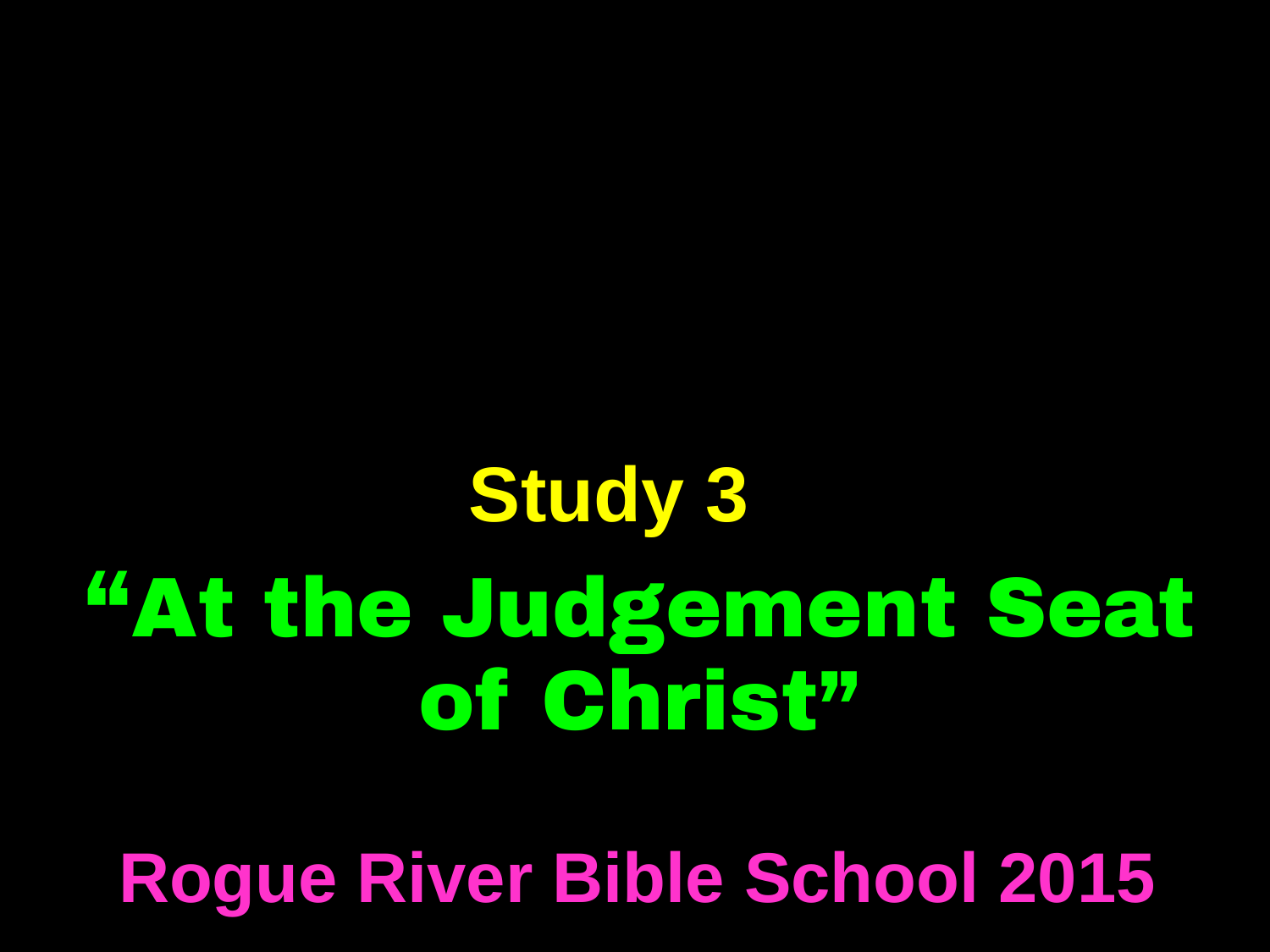

Events surrounding
the return of Christ
Study 3
“At the Judgement Seat of Christ”
Rogue River Bible School 2015